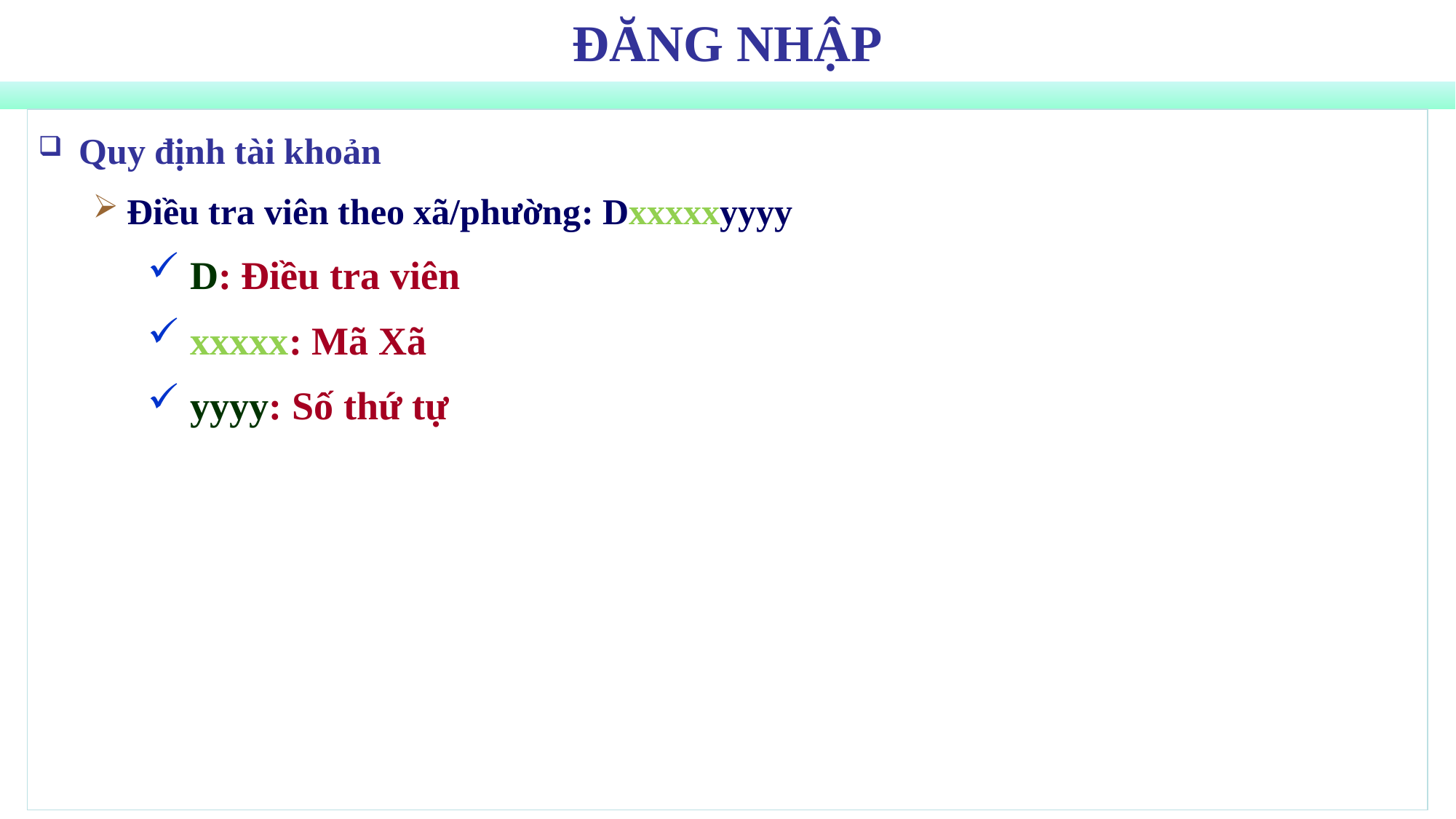

# ĐĂNG NHẬP
Quy định tài khoản
Điều tra viên theo xã/phường: Dxxxxxyyyy
 D: Điều tra viên
 xxxxx: Mã Xã
 yyyy: Số thứ tự